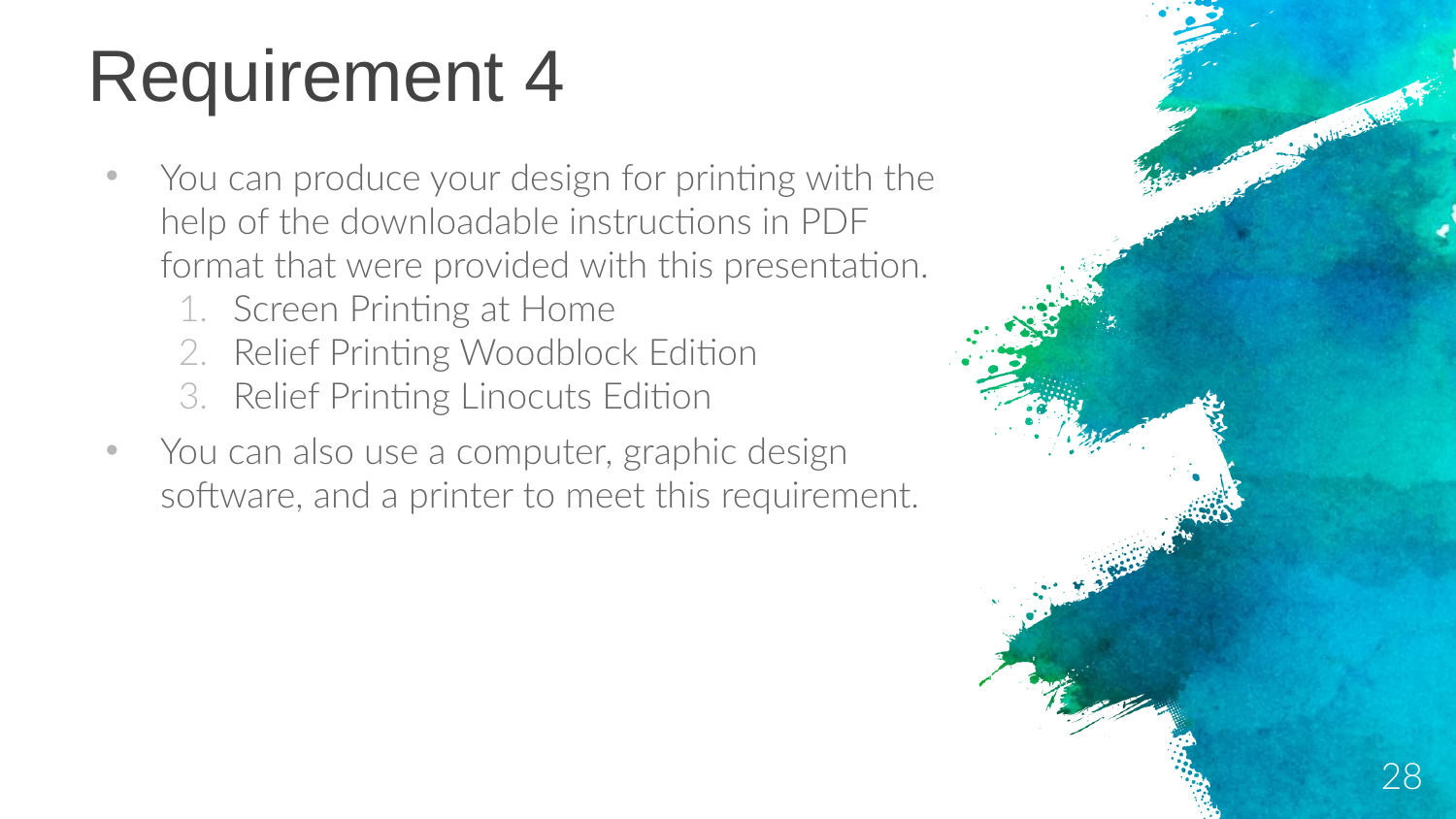

# Requirement 4
You can produce your design for printing with the help of the downloadable instructions in PDF format that were provided with this presentation.
Screen Printing at Home
Relief Printing Woodblock Edition
Relief Printing Linocuts Edition
You can also use a computer, graphic design software, and a printer to meet this requirement.
28